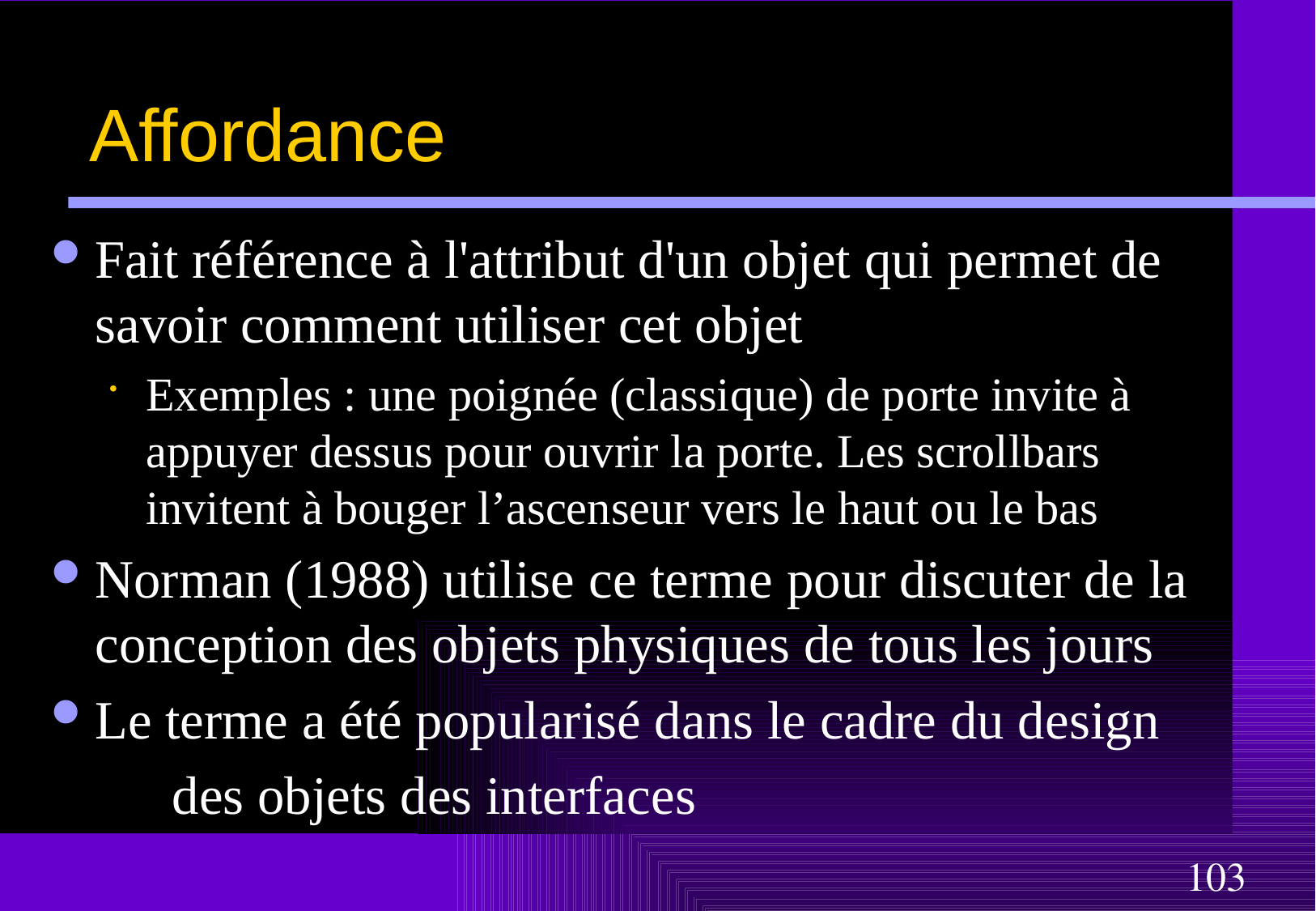

# Affordance
Fait référence à l'attribut d'un objet qui permet de savoir comment utiliser cet objet
Exemples : une poignée (classique) de porte invite à appuyer dessus pour ouvrir la porte. Les scrollbars invitent à bouger l’ascenseur vers le haut ou le bas
Norman (1988) utilise ce terme pour discuter de la conception des objets physiques de tous les jours
Le terme a été popularisé dans le cadre du design
	des objets des interfaces
103